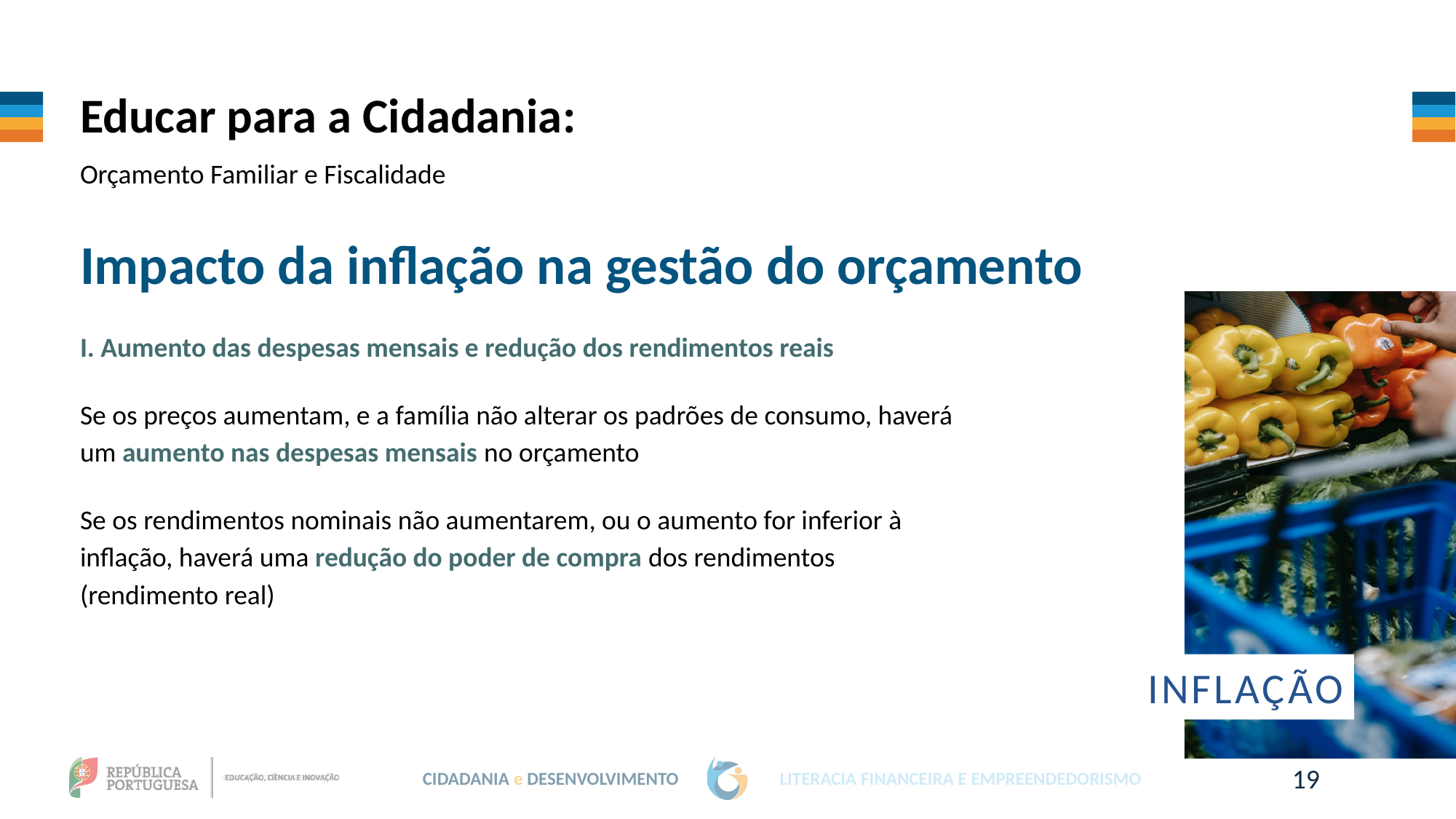

Educar para a Cidadania:
Orçamento Familiar e Fiscalidade
Impacto da inflação na gestão do orçamento

I. Aumento das despesas mensais e redução dos rendimentos reais
Se os preços aumentam, e a família não alterar os padrões de consumo, haverá um aumento nas despesas mensais no orçamento
Se os rendimentos nominais não aumentarem, ou o aumento for inferior à inflação, haverá uma redução do poder de compra dos rendimentos (rendimento real)
INFLAÇÃO
19